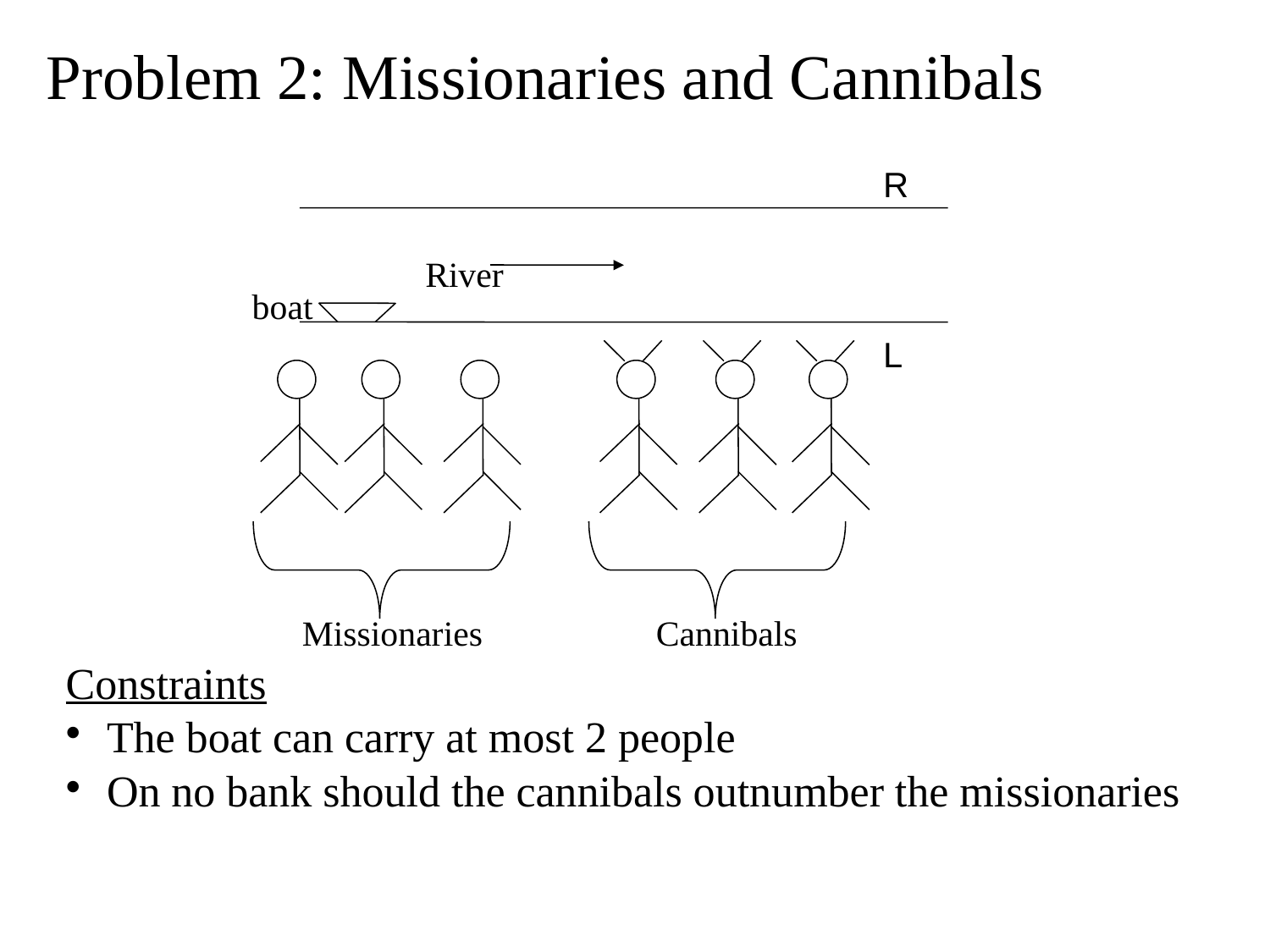

Problem 2: Missionaries and Cannibals
R

boat
River

boat

L

Missionaries
Cannibals
Missionaries
Cannibals
Constraints
 The boat can carry at most 2 people
 On no bank should the cannibals outnumber the missionaries